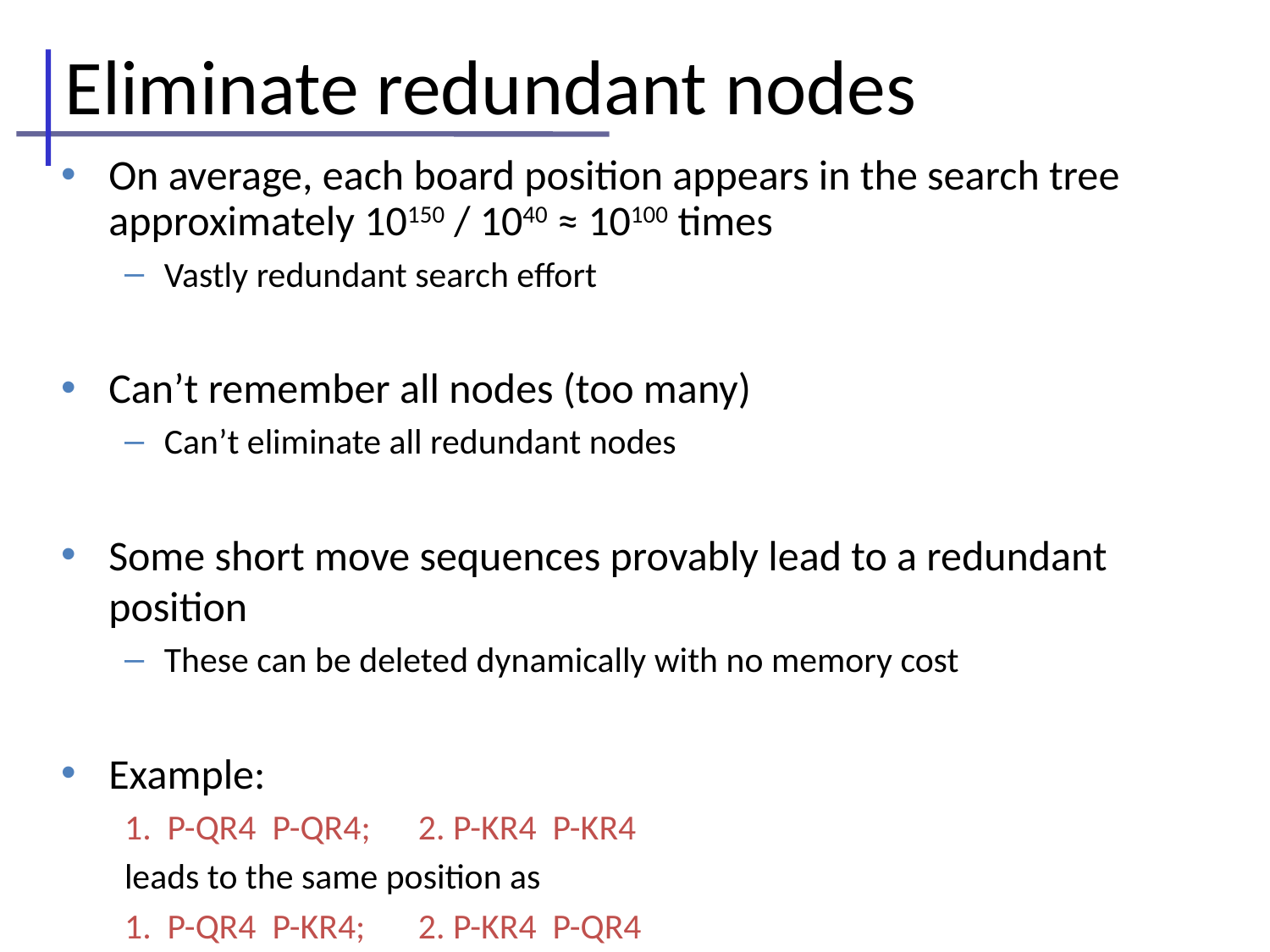

# Eliminate redundant nodes
On average, each board position appears in the search tree approximately 10150 / 1040 ≈ 10100 times
Vastly redundant search effort

Can’t remember all nodes (too many)
Can’t eliminate all redundant nodes

Some short move sequences provably lead to a redundant position
These can be deleted dynamically with no memory cost

Example:
1.  P-QR4  P-QR4; 	2. P-KR4  P-KR4
leads to the same position as
1.  P-QR4  P-KR4;  	2. P-KR4  P-QR4